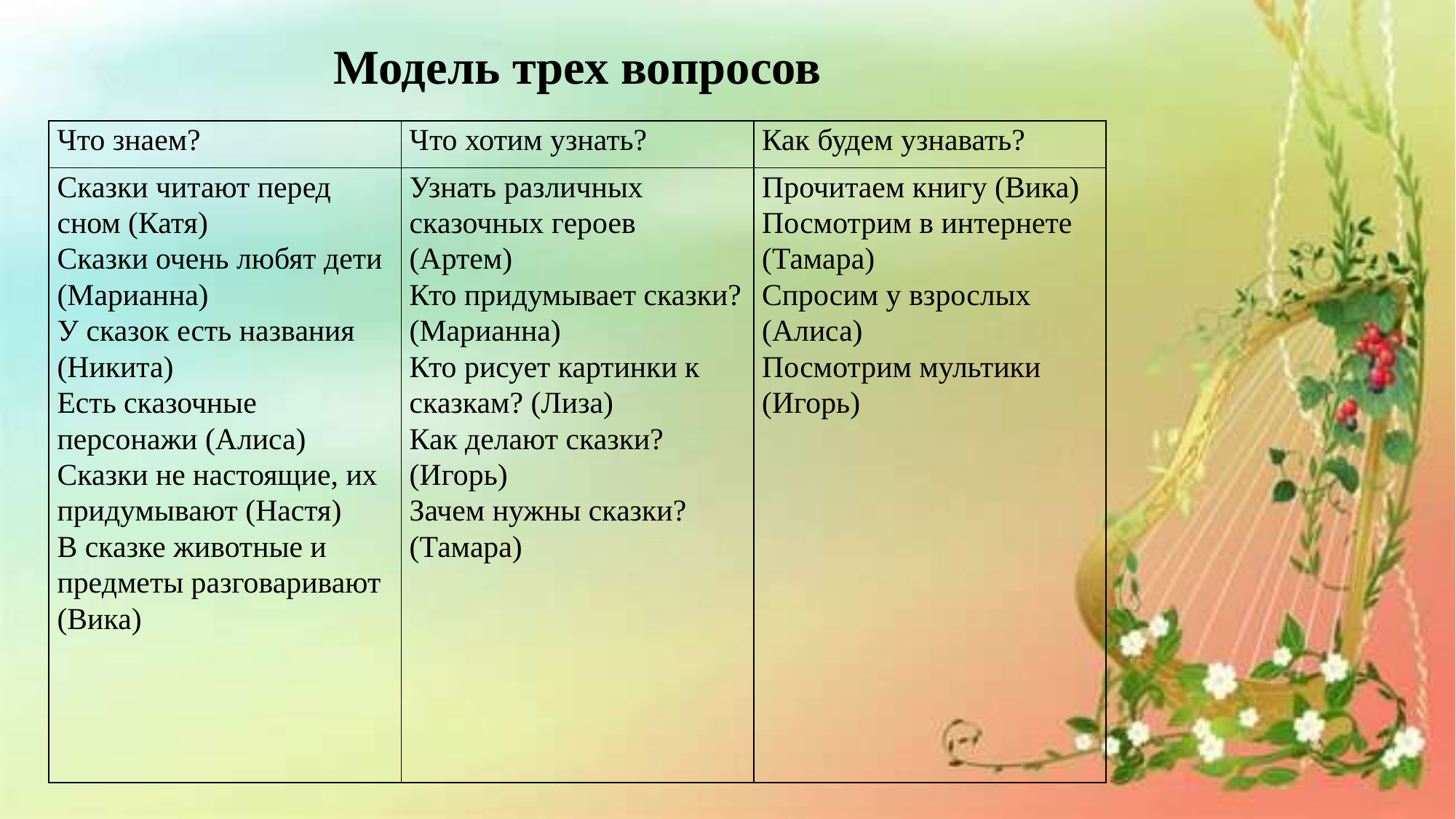

Модель трех вопросов
| Что знаем? | Что хотим узнать? | Как будем узнавать? |
| --- | --- | --- |
| Сказки читают перед сном (Катя) Сказки очень любят дети (Марианна) У сказок есть названия (Никита) Есть сказочные персонажи (Алиса) Сказки не настоящие, их придумывают (Настя) В сказке животные и предметы разговаривают (Вика) | Узнать различных сказочных героев (Артем) Кто придумывает сказки? (Марианна) Кто рисует картинки к сказкам? (Лиза) Как делают сказки? (Игорь) Зачем нужны сказки? (Тамара) | Прочитаем книгу (Вика) Посмотрим в интернете (Тамара) Спросим у взрослых (Алиса) Посмотрим мультики (Игорь) |